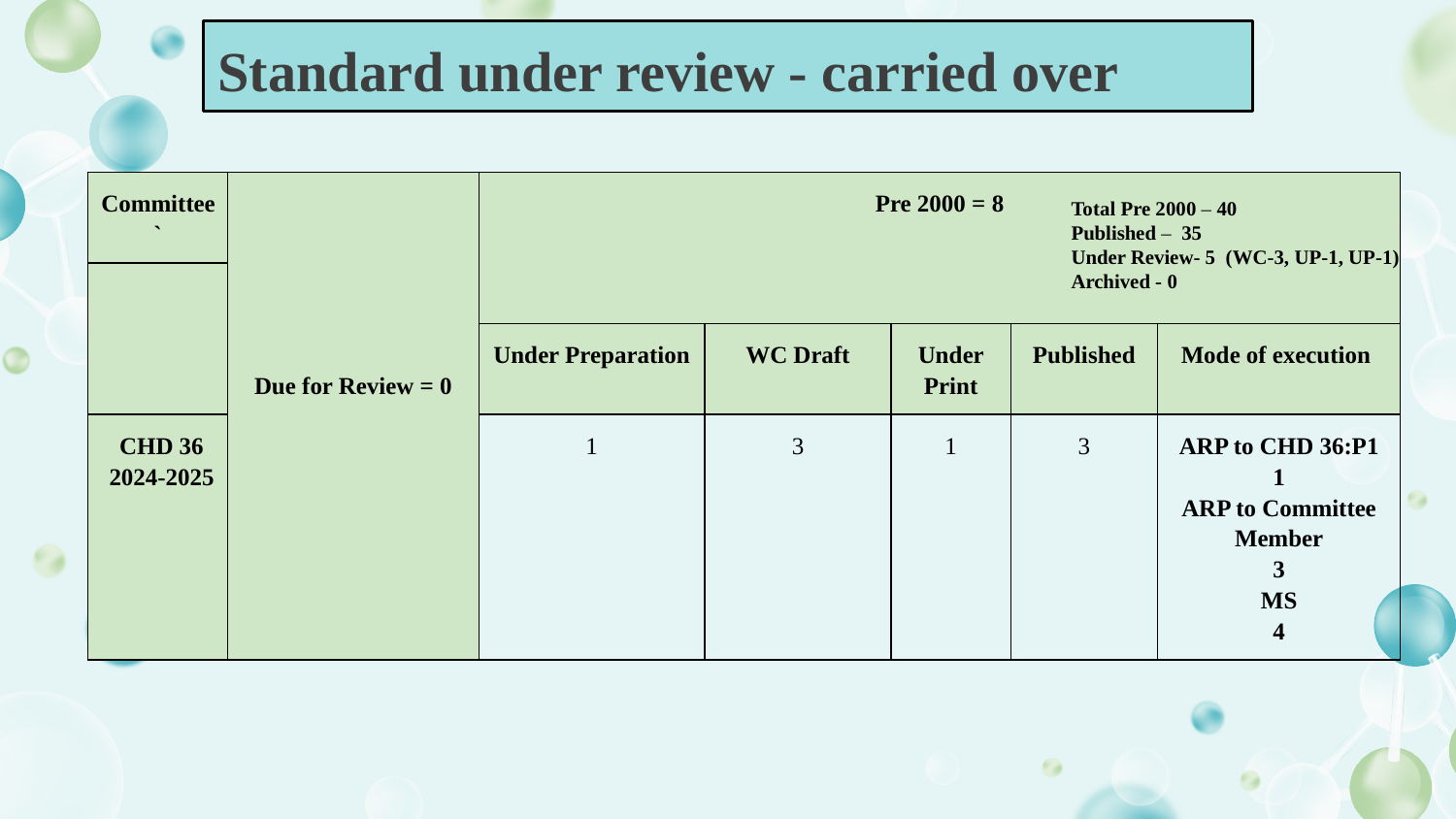

# Standard under review - carried over
| Committee` | Due for Review = 0 | Pre 2000 = 8 |  |  |  |  |
| --- | --- | --- | --- | --- | --- | --- |
|  |  | Under Preparation | WC Draft | Under Print | Published | Mode of execution |
|  |  | Under Preparation | WC Draft | Under Print | Published | Mode of execution |
| CHD 36 2024-2025 |  | 1 | 3 | 1 | 3 | ARP to CHD 36:P1 1 ARP to Committee Member 3 MS 4 |
Total Pre 2000 – 40
Published –  35
Under Review- 5  (WC-3, UP-1, UP-1)
Archived - 0